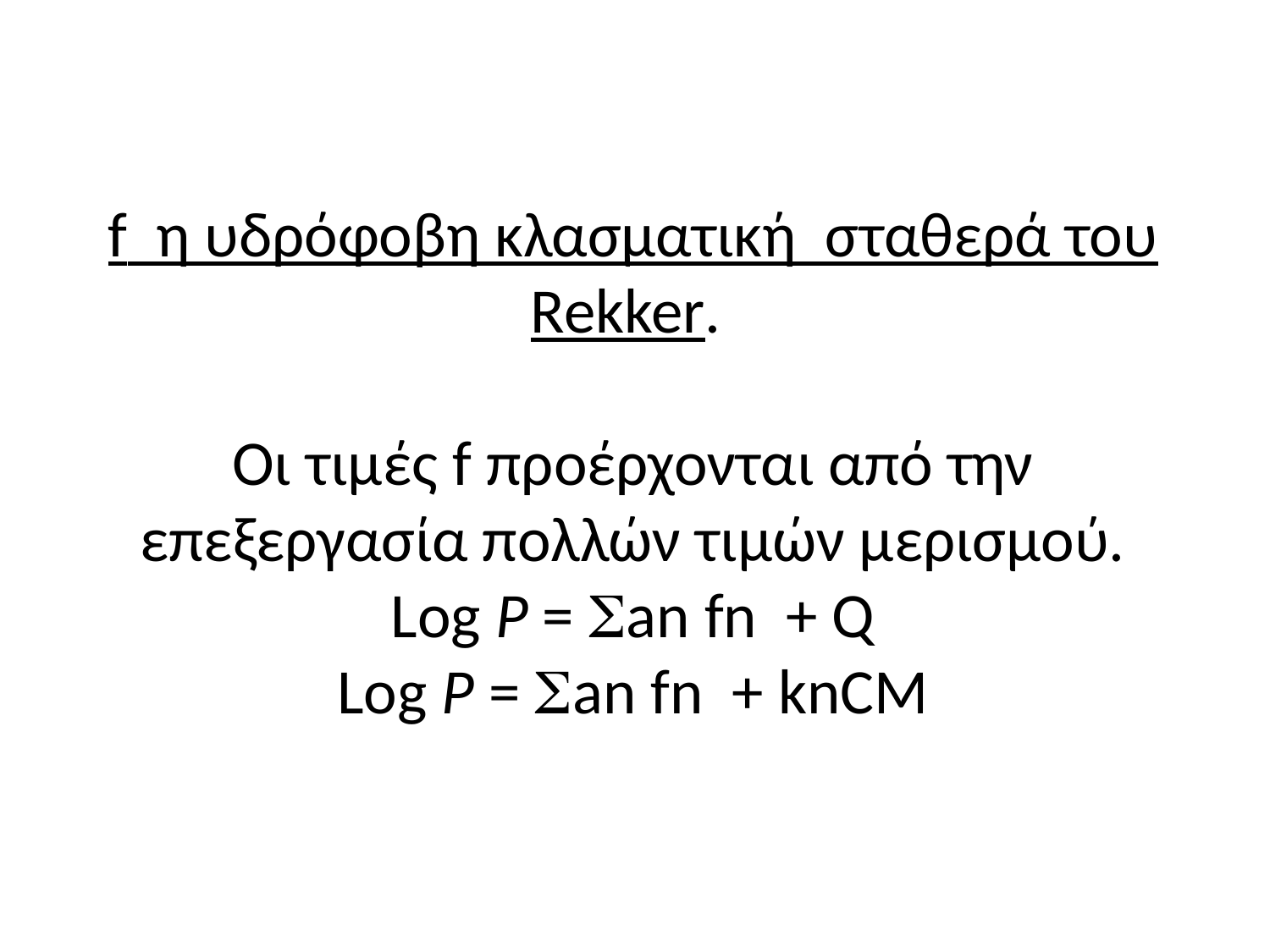

# f  η υδρόφοβη κλασματική  σταθερά του Rekker. Οι τιμές f προέρχονται από την επεξεργασία πολλών τιμών μερισμού. Log P = Σan fn  + Q Log P = Σan fn  + knCM